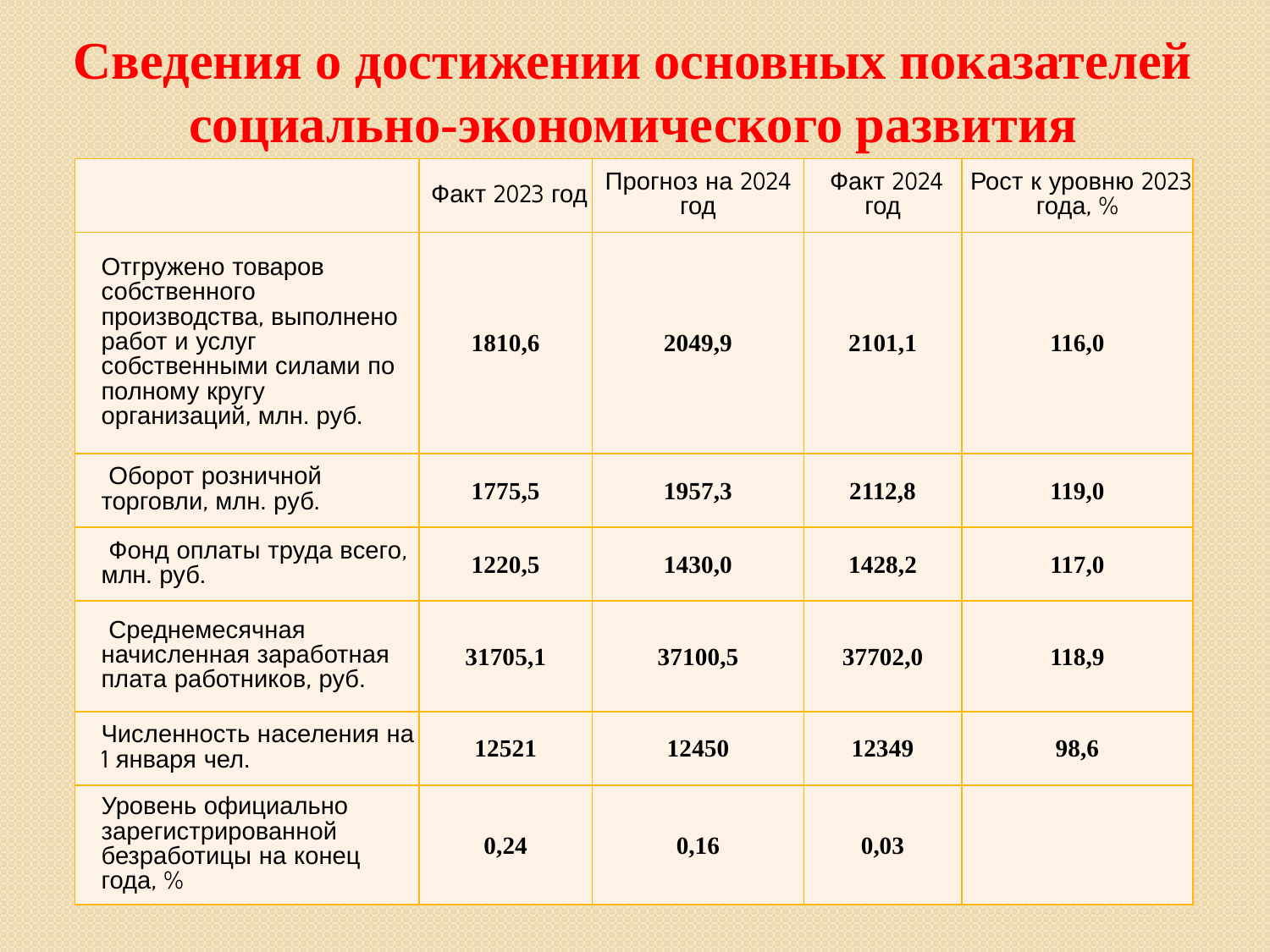

Сведения о достижении основных показателей социально-экономического развития
|  | Факт 2023 год | Прогноз на 2024 год | Факт 2024 год | Рост к уровню 2023 года, % |
| --- | --- | --- | --- | --- |
| Отгружено товаров собственного производства, выполнено работ и услуг собственными силами по полному кругу организаций, млн. руб. | 1810,6 | 2049,9 | 2101,1 | 116,0 |
| Оборот розничной торговли, млн. руб. | 1775,5 | 1957,3 | 2112,8 | 119,0 |
| Фонд оплаты труда всего, млн. руб. | 1220,5 | 1430,0 | 1428,2 | 117,0 |
| Среднемесячная начисленная заработная плата работников, руб. | 31705,1 | 37100,5 | 37702,0 | 118,9 |
| Численность населения на 1 января чел. | 12521 | 12450 | 12349 | 98,6 |
| Уровень официально зарегистрированной безработицы на конец года, % | 0,24 | 0,16 | 0,03 |  |